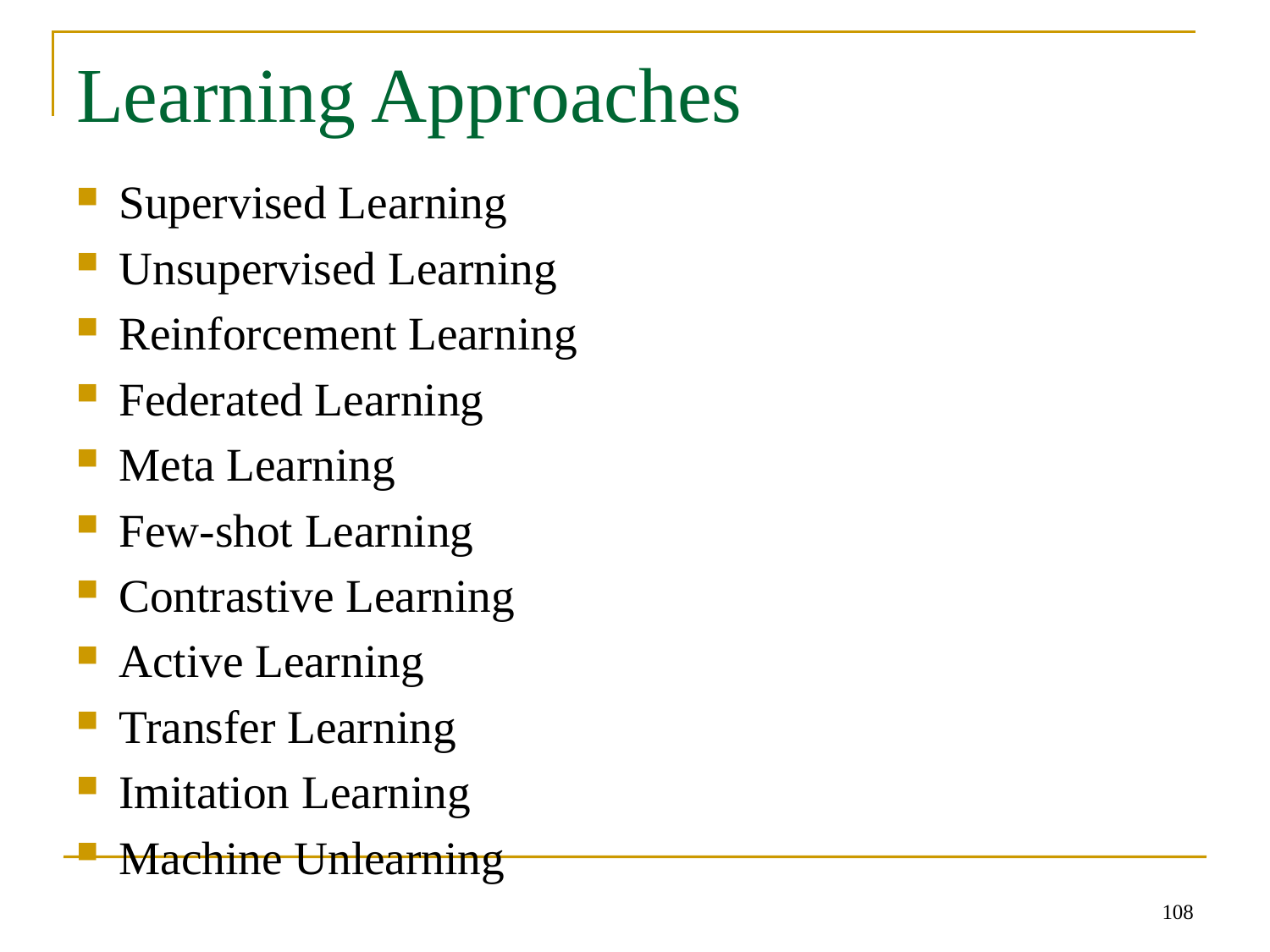

# Learning Approaches
Supervised Learning
Unsupervised Learning
Reinforcement Learning
Federated Learning
Meta Learning
Few-shot Learning
Contrastive Learning
Active Learning
Transfer Learning
Imitation Learning
Machine Unlearning
108